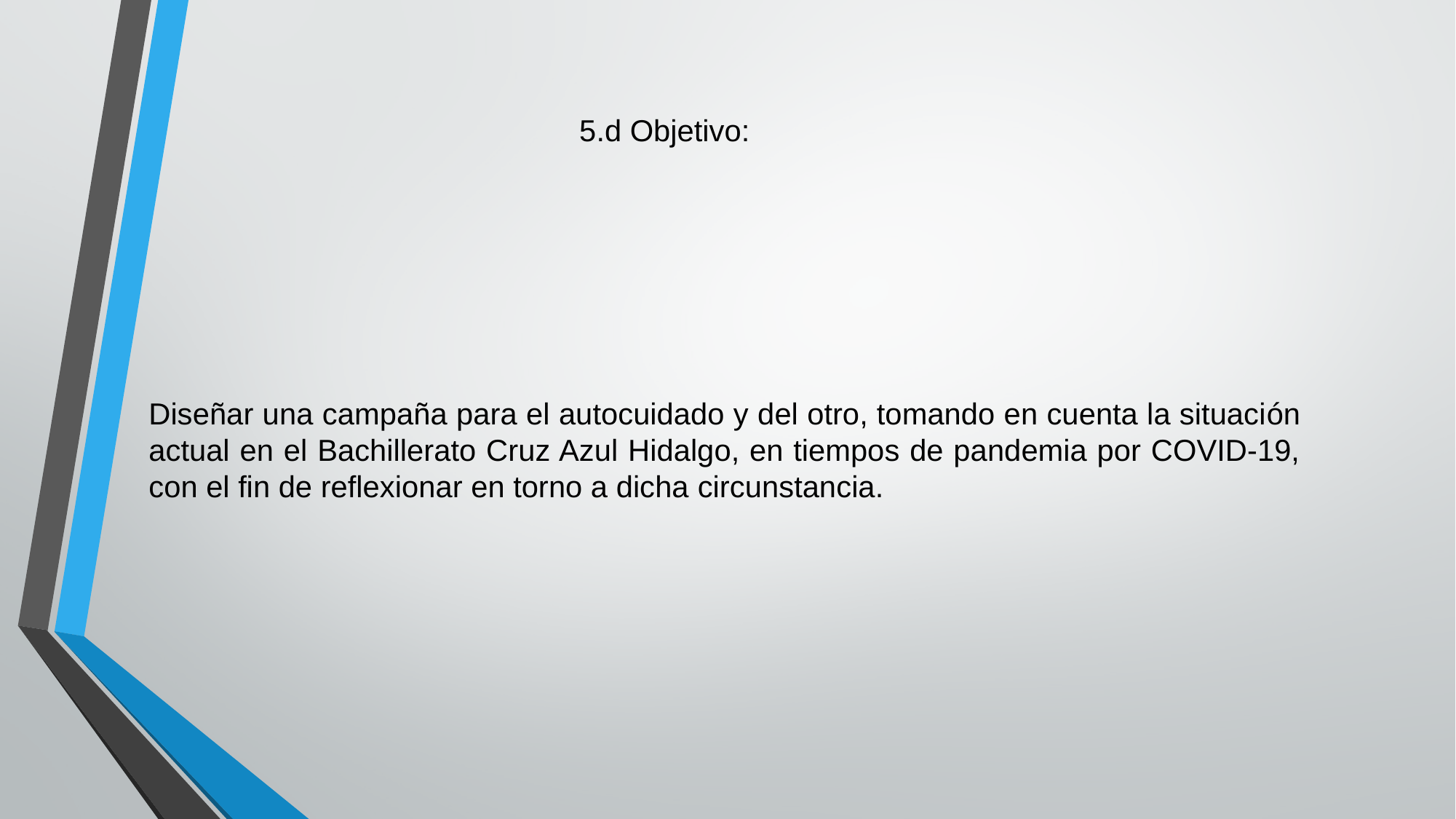

# 5.d Objetivo:
Diseñar una campaña para el autocuidado y del otro, tomando en cuenta la situación actual en el Bachillerato Cruz Azul Hidalgo, en tiempos de pandemia por COVID-19, con el fin de reflexionar en torno a dicha circunstancia.